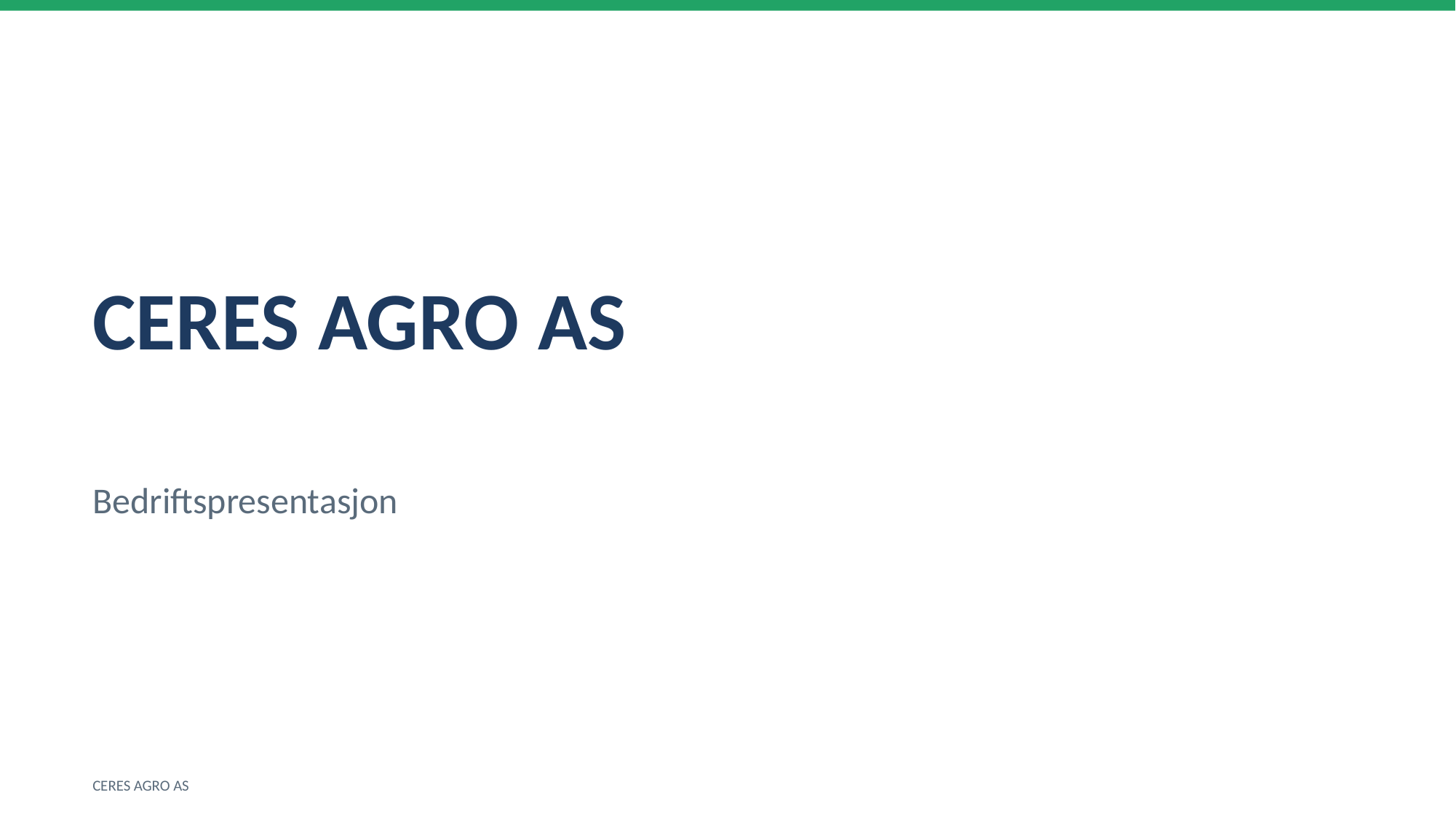

CERES AGRO AS
Bedriftspresentasjon
CERES AGRO AS